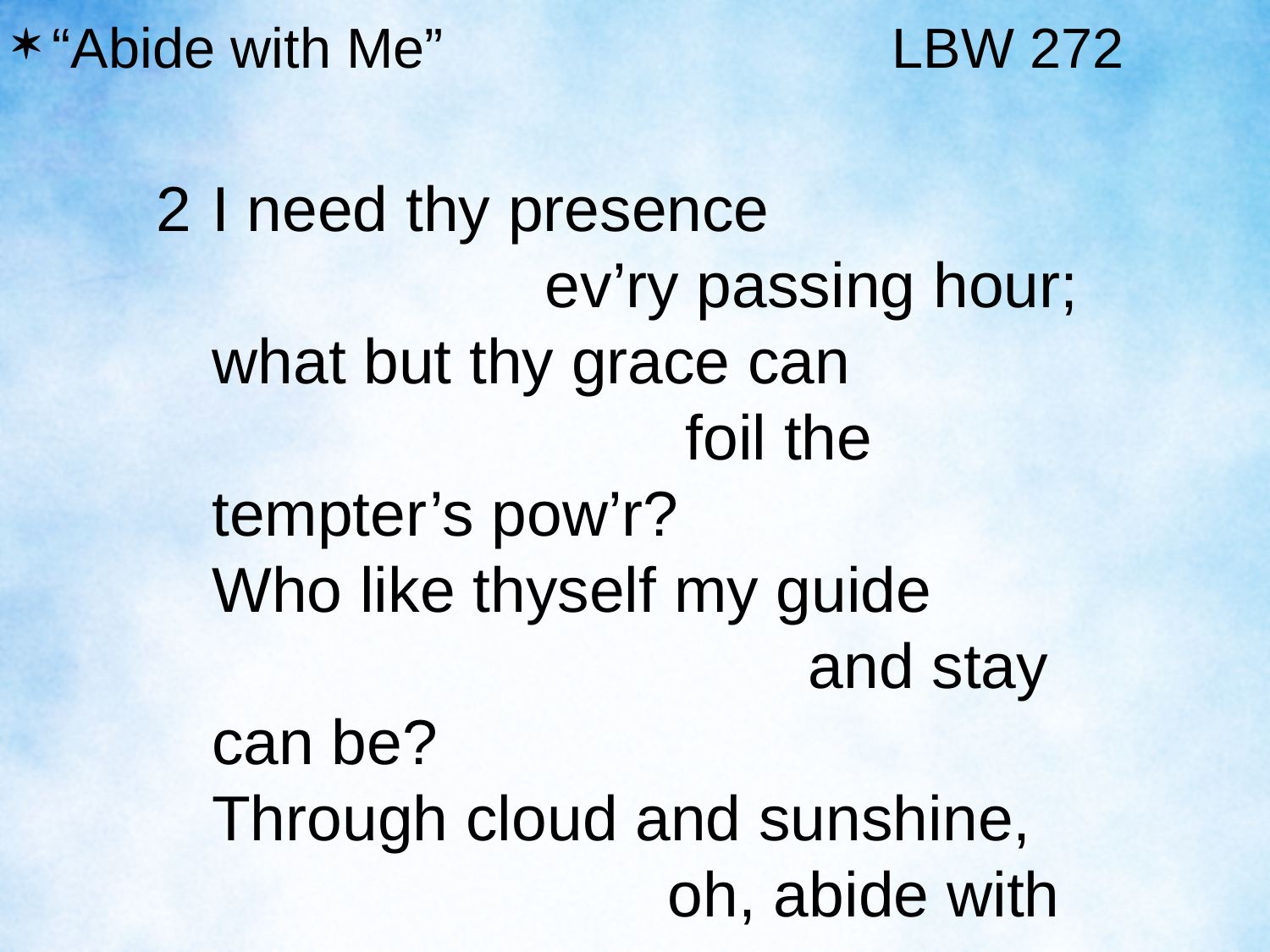

“Abide with Me”  			     LBW 272
2	I need thy presence                                       ev’ry passing hour;
	what but thy grace can                                          foil the tempter’s pow’r?
	Who like thyself my guide                                             and stay can be?
	Through cloud and sunshine,                               oh, abide with me.